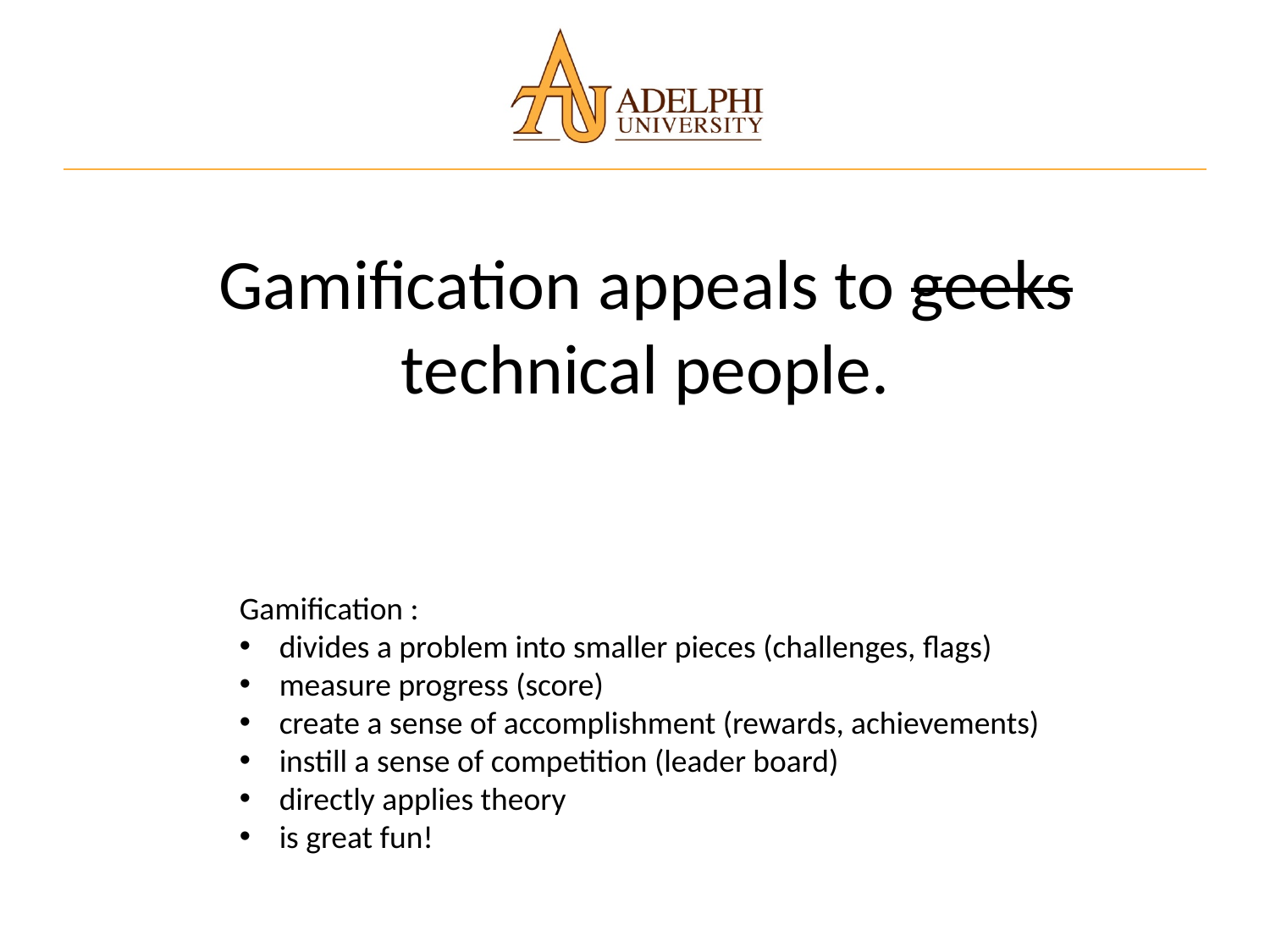

Gamification appeals to geeks technical people.
Gamification :
divides a problem into smaller pieces (challenges, flags)
measure progress (score)
create a sense of accomplishment (rewards, achievements)
instill a sense of competition (leader board)
directly applies theory
is great fun!